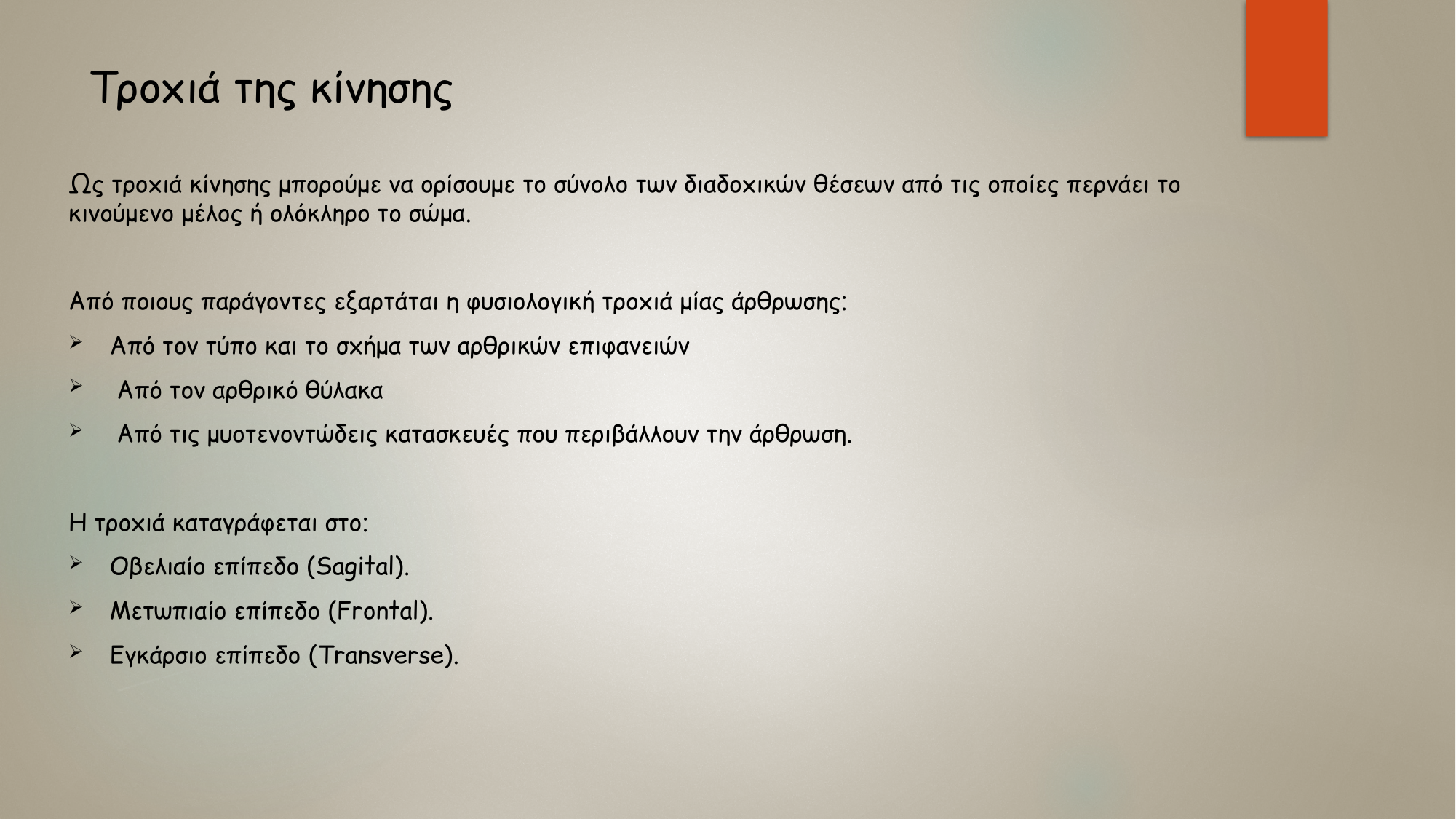

# Τροχιά της κίνησης
Ως τροχιά κίνησης μπορούμε να ορίσουμε το σύνολο των διαδοχικών θέσεων από τις οποίες περνάει το κινούμενο μέλος ή ολόκληρο το σώμα.

Από ποιους παράγοντες εξαρτάται η φυσιολογική τροχιά μίας άρθρωσης:
Από τον τύπο και το σχήμα των αρθρικών επιφανειών
 Από τον αρθρικό θύλακα
 Από τις μυοτενοντώδεις κατασκευές που περιβάλλουν την άρθρωση.

Η τροχιά καταγράφεται στο:
Οβελιαίο επίπεδο (Sagital).
Μετωπιαίο επίπεδο (Frontal).
Εγκάρσιο επίπεδο (Transverse).